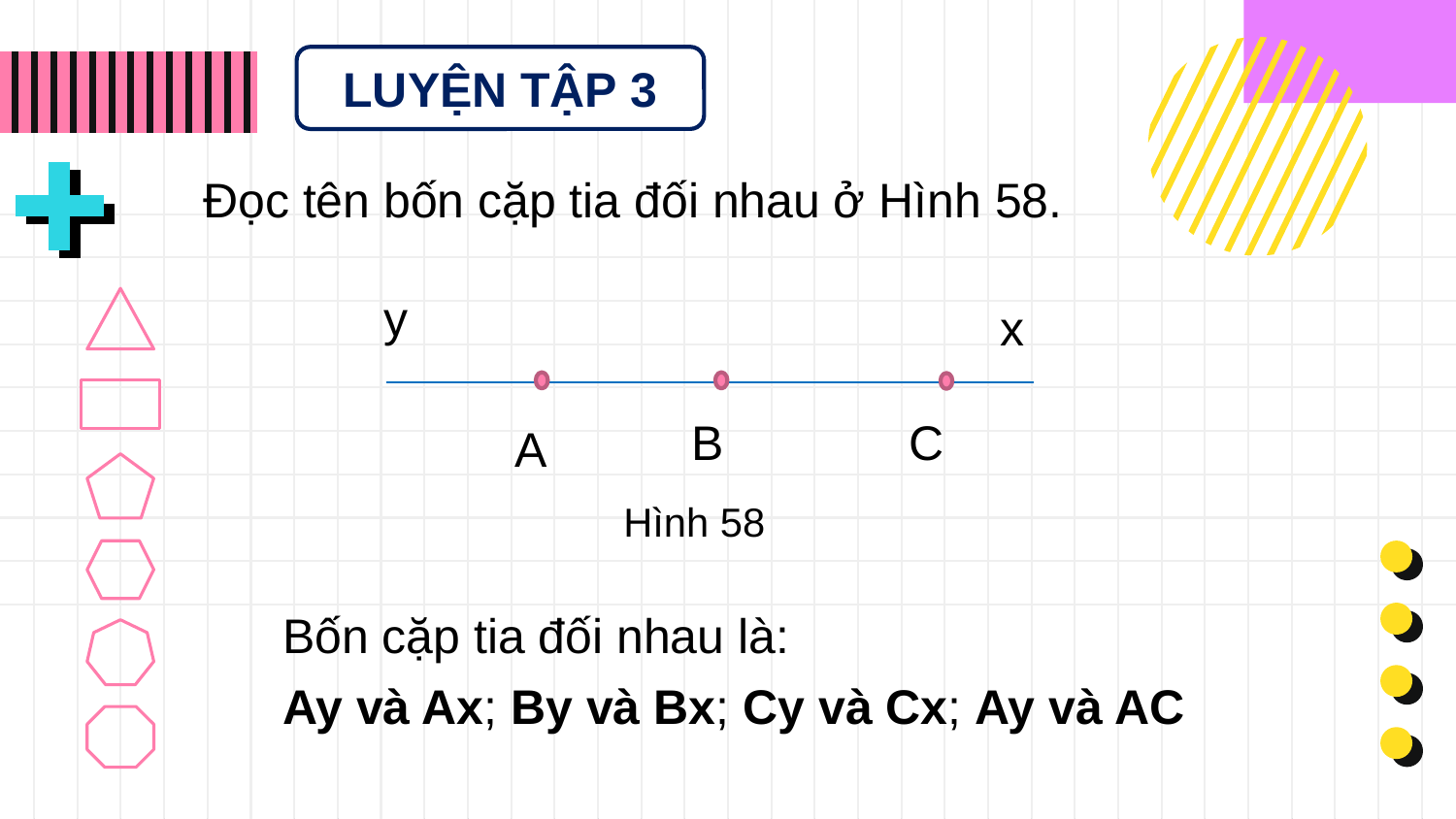

LUYỆN TẬP 3

 Đọc tên bốn cặp tia đối nhau ở Hình 58.
y
x

A

B
C

Hình 58

Bốn cặp tia đối nhau là:
Ay và Ax; By và Bx; Cy và Cx; Ay và AC